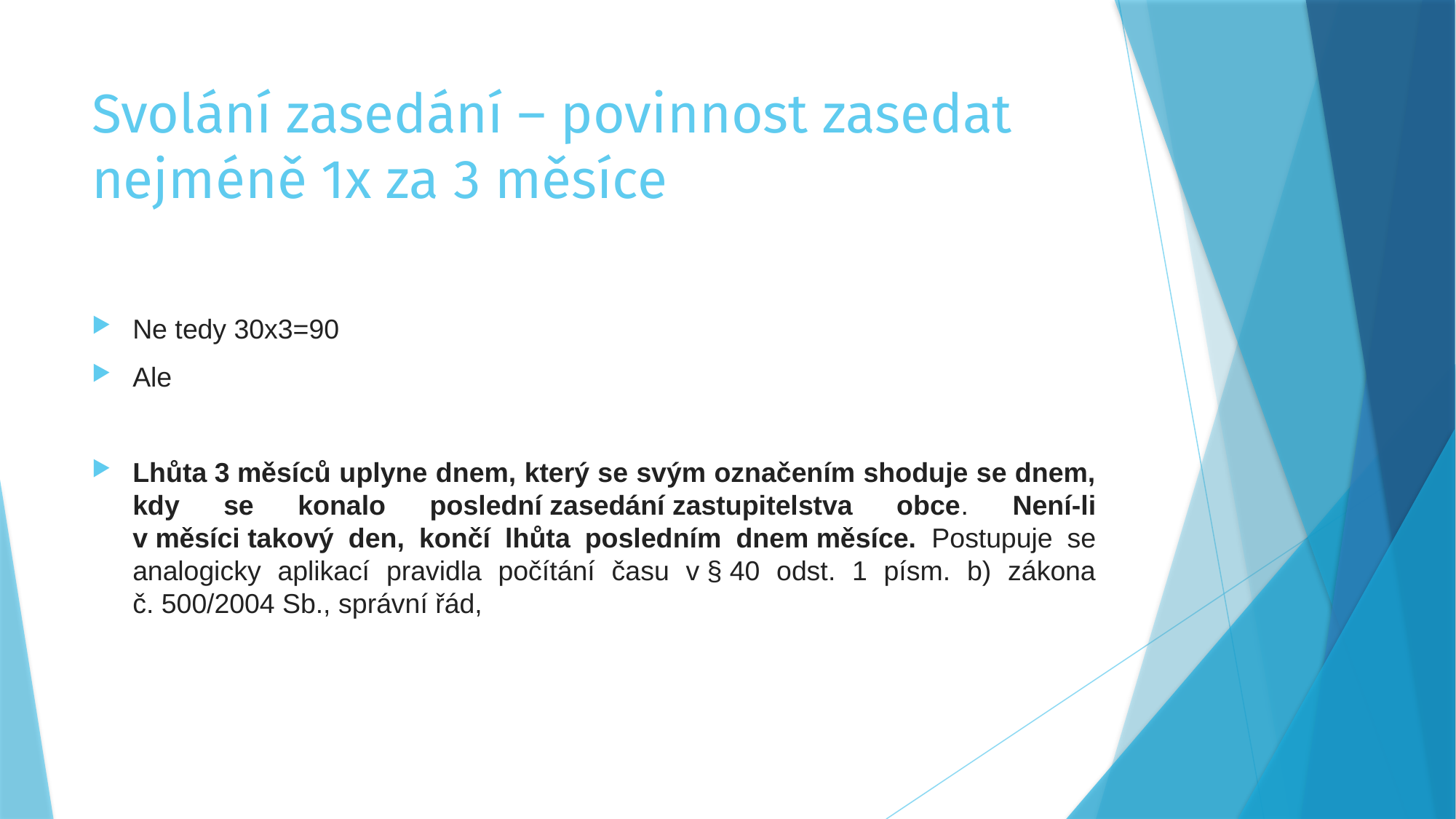

# Svolání zasedání – povinnost zasedat nejméně 1x za 3 měsíce

Ne tedy 30x3=90
Ale

Lhůta 3 měsíců uplyne dnem, který se svým označením shoduje se dnem, kdy se konalo poslední zasedání zastupitelstva obce. Není-li v měsíci takový den, končí lhůta posledním dnem měsíce. Postupuje se analogicky aplikací pravidla počítání času v § 40 odst. 1 písm. b) zákona č. 500/2004 Sb., správní řád,